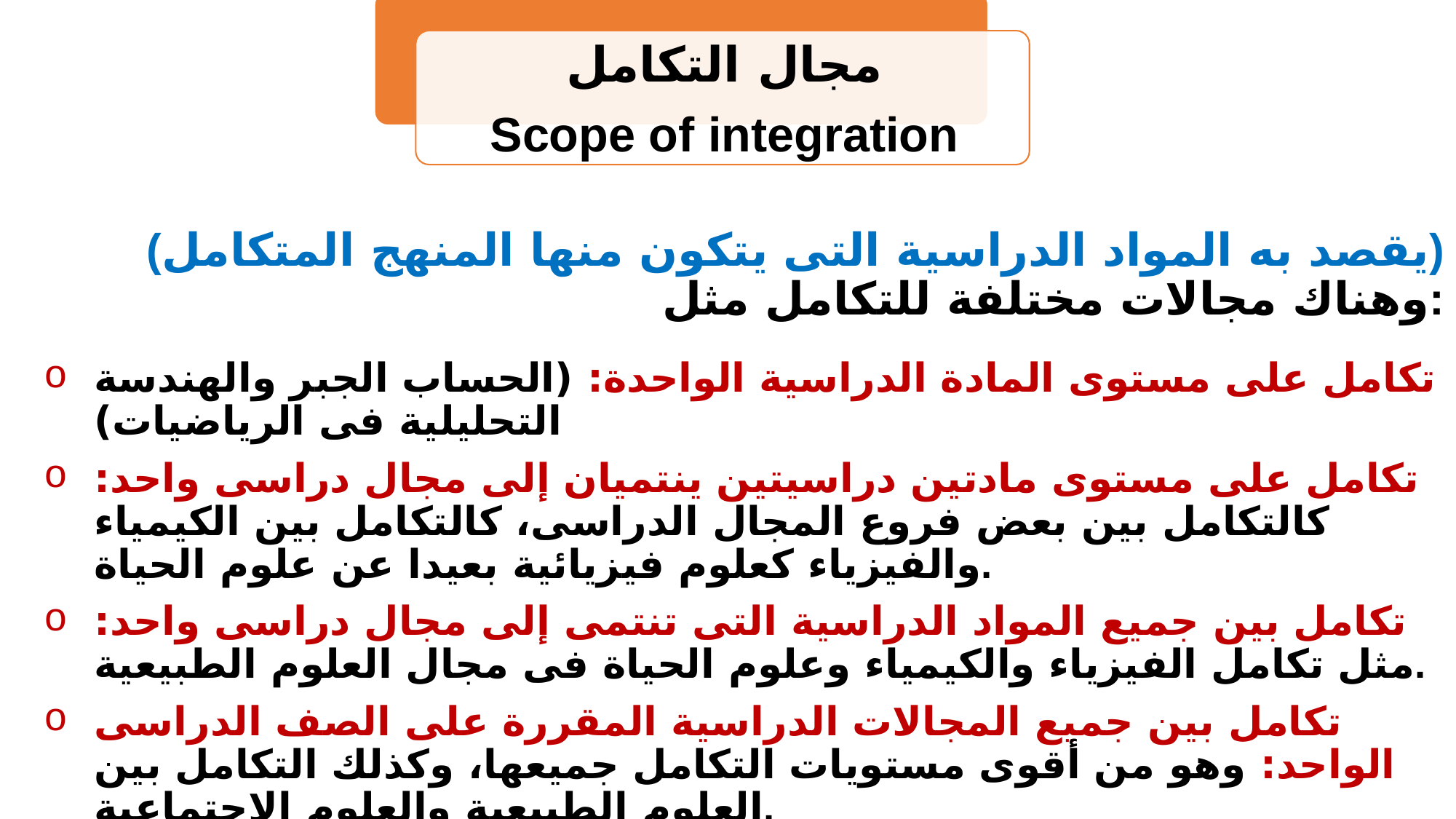

مجال التكامل
Scope of integration
# (يقصد به المواد الدراسية التى يتكون منها المنهج المتكامل) وهناك مجالات مختلفة للتكامل مثل:
تكامل على مستوى المادة الدراسية الواحدة: (الحساب الجبر والهندسة التحليلية فى الرياضيات)
تكامل على مستوى مادتين دراسيتين ينتميان إلى مجال دراسى واحد: كالتكامل بين بعض فروع المجال الدراسى، كالتكامل بين الكيمياء والفيزياء كعلوم فيزيائية بعيدا عن علوم الحياة.
تكامل بين جميع المواد الدراسية التى تنتمى إلى مجال دراسى واحد: مثل تكامل الفيزياء والكيمياء وعلوم الحياة فى مجال العلوم الطبيعية.
تكامل بين جميع المجالات الدراسية المقررة على الصف الدراسى الواحد: وهو من أقوى مستويات التكامل جميعها، وكذلك التكامل بين العلوم الطبيعية والعلوم الاجتماعية.